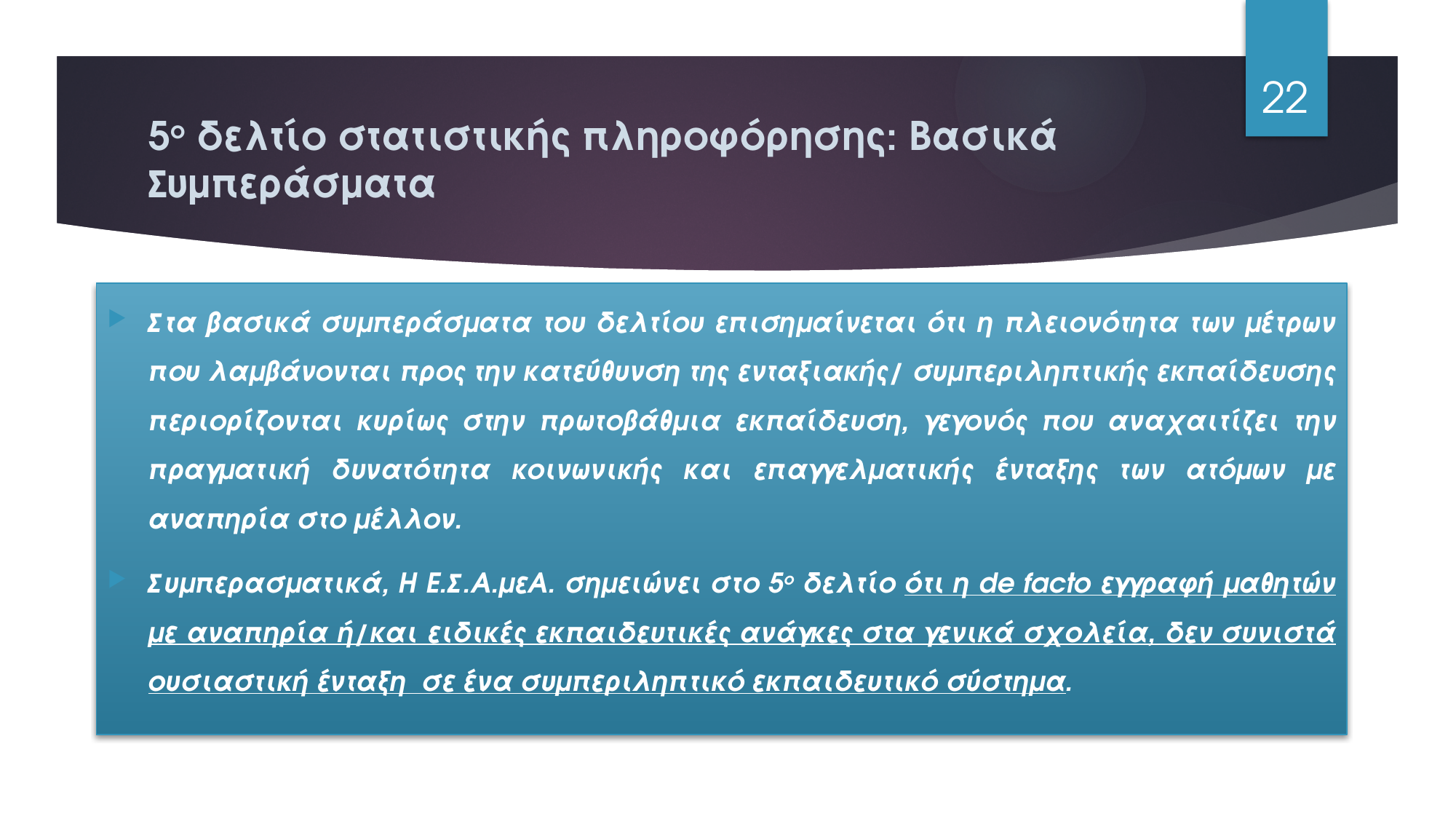

22
# 5ο δελτίο στατιστικής πληροφόρησης: Βασικά Συμπεράσματα
Στα βασικά συμπεράσματα του δελτίου επισημαίνεται ότι η πλειονότητα των μέτρων που λαμβάνονται προς την κατεύθυνση της ενταξιακής/ συμπεριληπτικής εκπαίδευσης περιορίζονται κυρίως στην πρωτοβάθμια εκπαίδευση, γεγονός που αναχαιτίζει την πραγματική δυνατότητα κοινωνικής και επαγγελματικής ένταξης των ατόμων με αναπηρία στο μέλλον.
Συμπερασματικά, Η Ε.Σ.Α.μεΑ. σημειώνει στο 5ο δελτίο ότι η de facto εγγραφή μαθητών με αναπηρία ή/και ειδικές εκπαιδευτικές ανάγκες στα γενικά σχολεία, δεν συνιστά ουσιαστική ένταξη  σε ένα συμπεριληπτικό εκπαιδευτικό σύστημα.